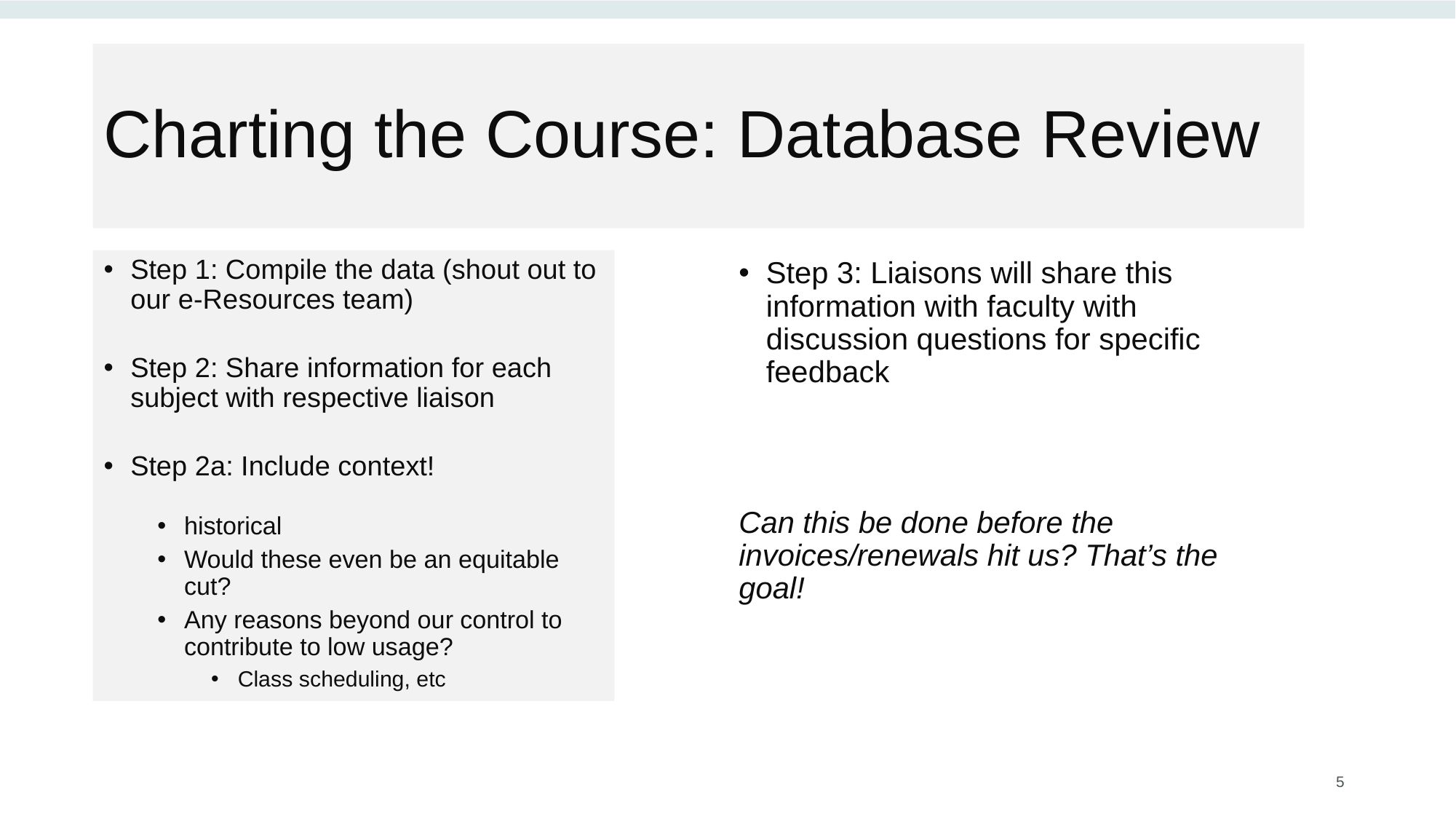

# Charting the Course: Database Review
Step 1: Compile the data (shout out to our e-Resources team)
Step 2: Share information for each subject with respective liaison
Step 2a: Include context!
historical
Would these even be an equitable cut?
Any reasons beyond our control to contribute to low usage?
Class scheduling, etc

Step 3: Liaisons will share this information with faculty with discussion questions for specific feedback

Can this be done before the invoices/renewals hit us? That’s the goal!

5